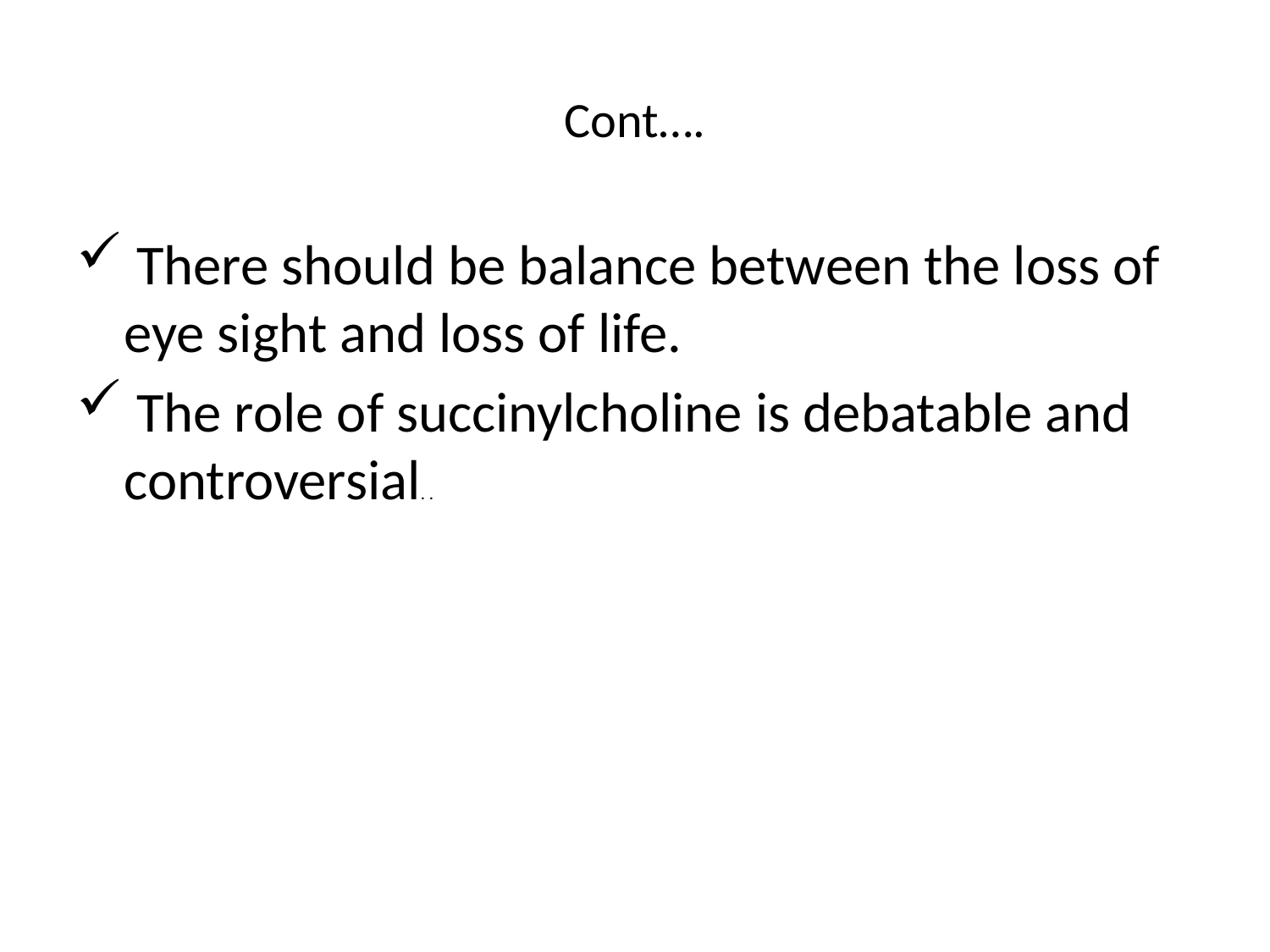

# Cont….
 There should be balance between the loss of eye sight and loss of life.
 The role of succinylcholine is debatable and controversial. .